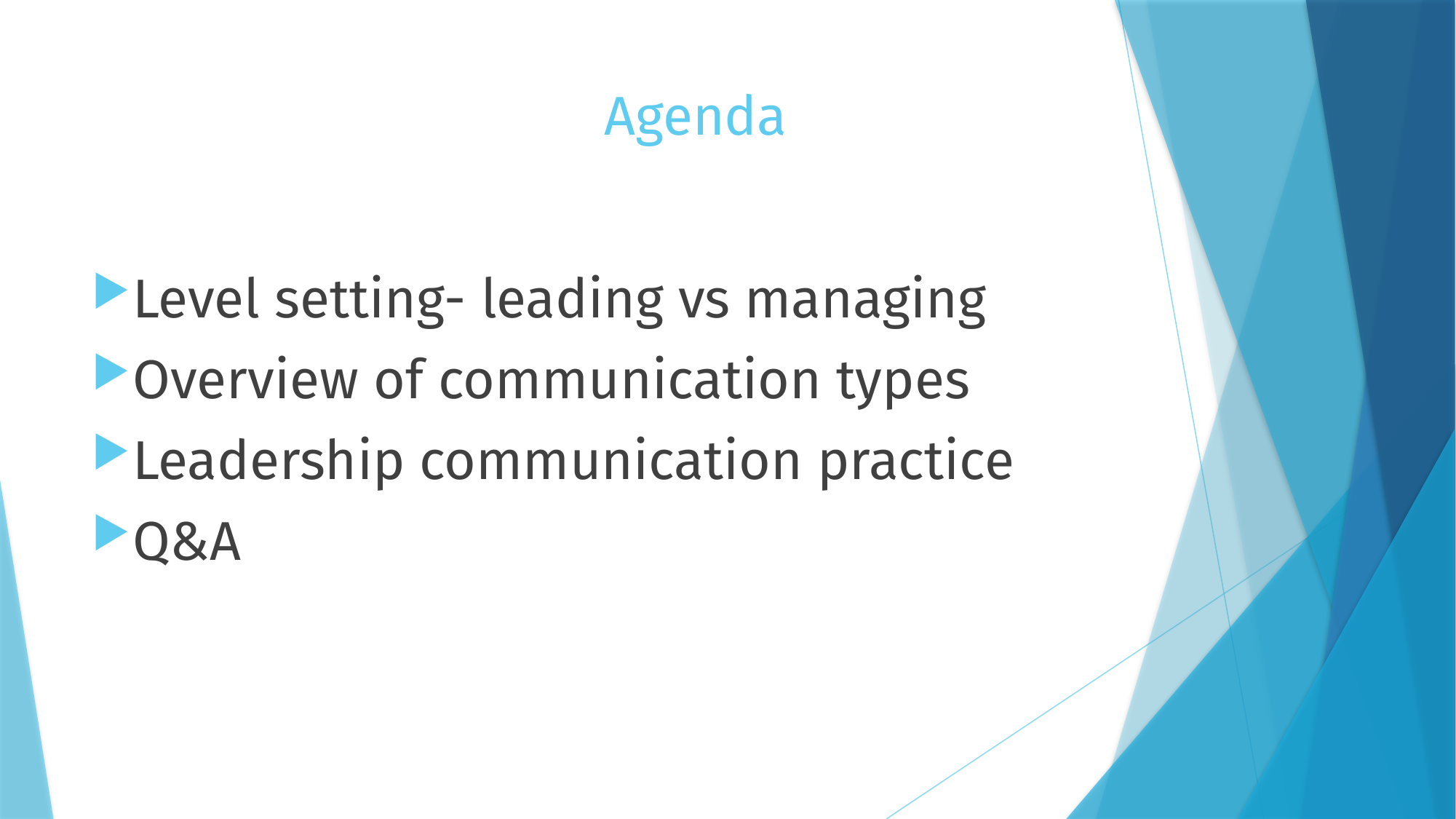

# Agenda
Level setting- leading vs managing
Overview of communication types
Leadership communication practice
Q&A